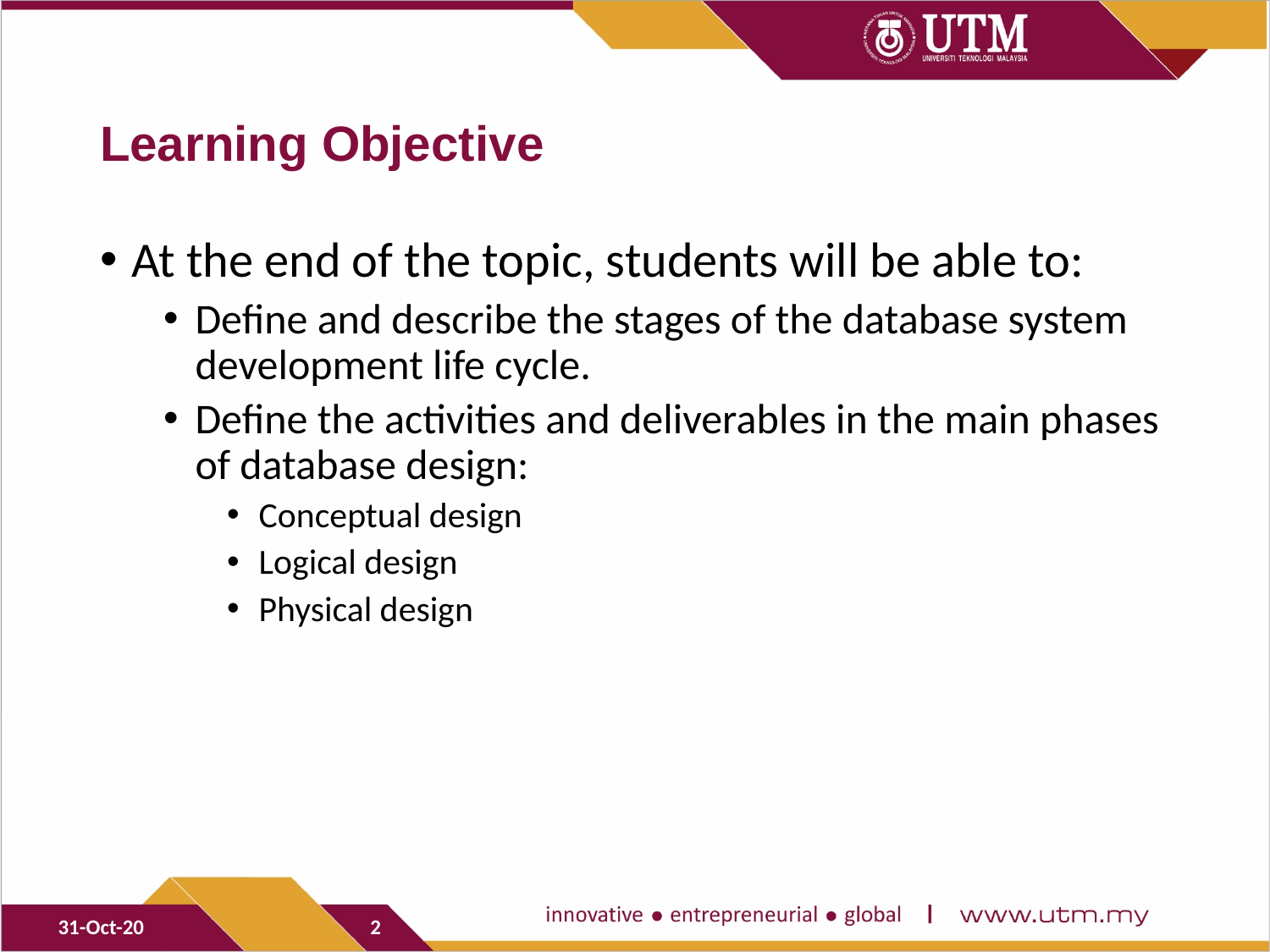

# Learning Objective
At the end of the topic, students will be able to:
Define and describe the stages of the database system development life cycle.
Define the activities and deliverables in the main phases of database design:
Conceptual design
Logical design
Physical design

31-Oct-20
2